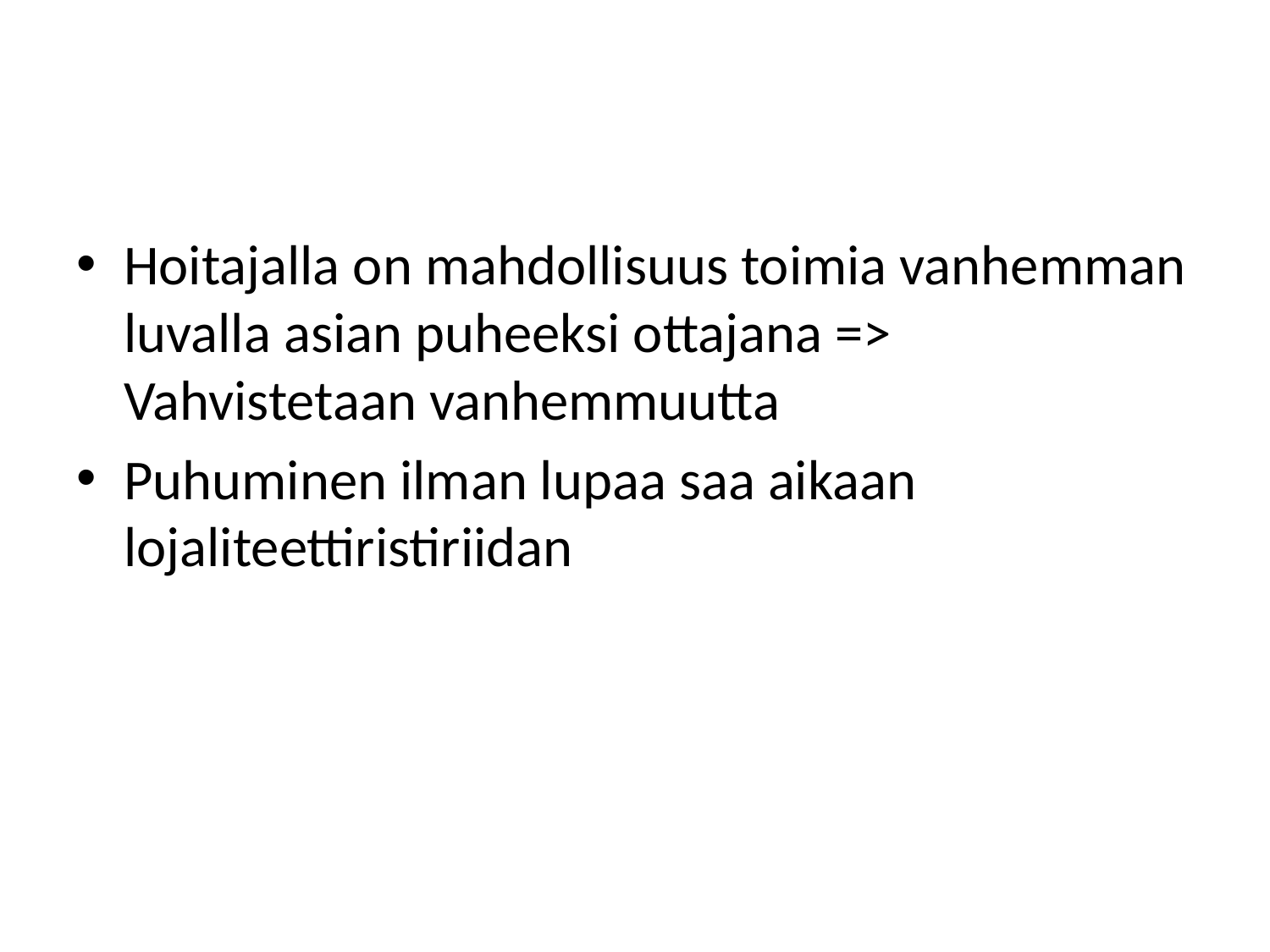

#
Hoitajalla on mahdollisuus toimia vanhemman luvalla asian puheeksi ottajana => Vahvistetaan vanhemmuutta
Puhuminen ilman lupaa saa aikaan lojaliteettiristiriidan